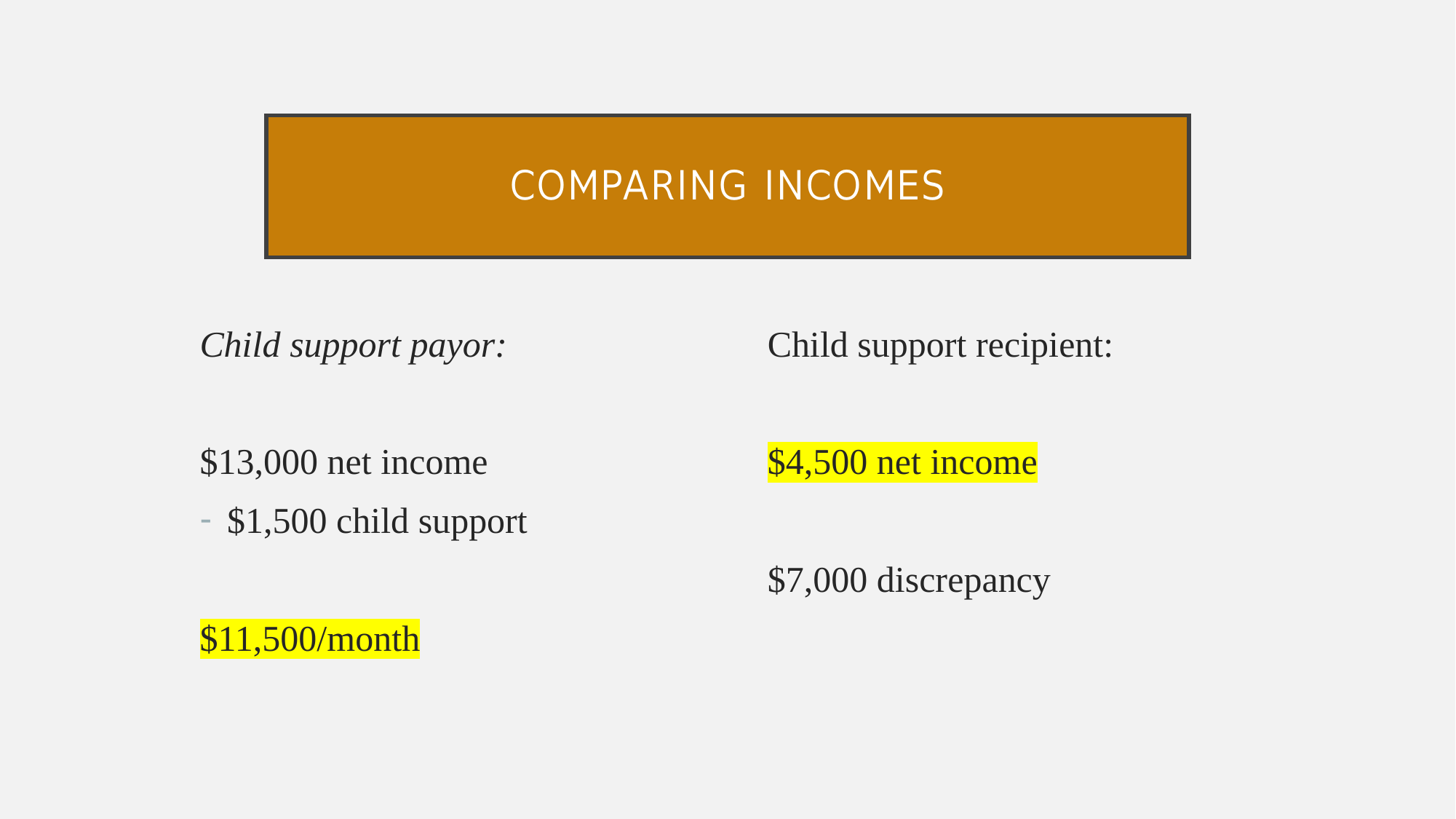

# Comparing incomes
Child support payor:

$13,000 net income
$1,500 child support

$11,500/month
Child support recipient:

$4,500 net income

$7,000 discrepancy